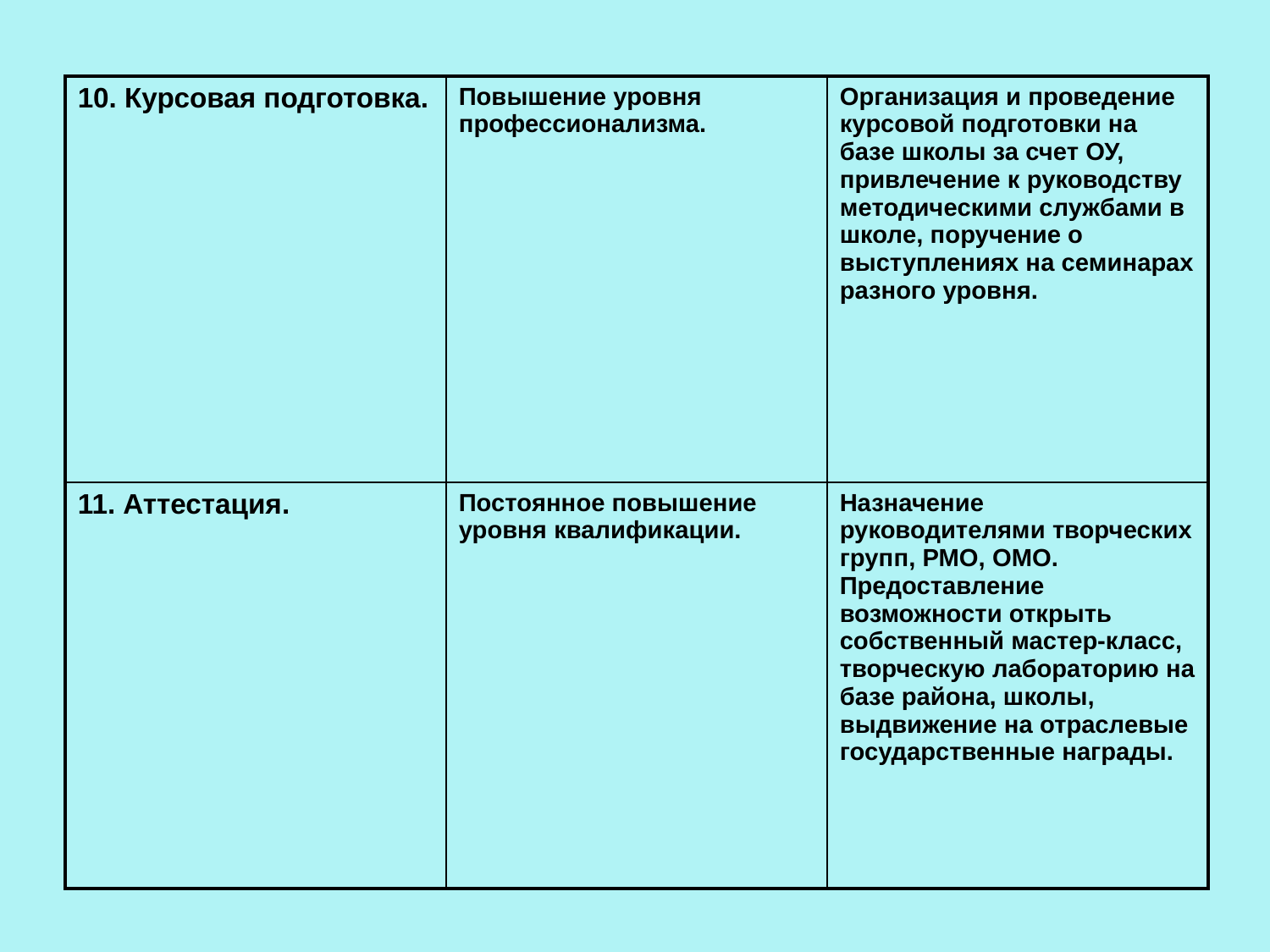

| 10. Курсовая подготовка. | Повышение уровня профессионализма. | Организация и проведение курсовой подготовки на базе школы за счет ОУ, привлечение к руководству методическими службами в школе, поручение о выступлениях на семинарах разного уровня. |
| --- | --- | --- |
| 11. Аттестация. | Постоянное повышение уровня квалификации. | Назначение руководителями творческих групп, РМО, ОМО. Предоставление возможности открыть собственный мастер-класс, творческую лабораторию на базе района, школы, выдвижение на отраслевые государственные награды. |